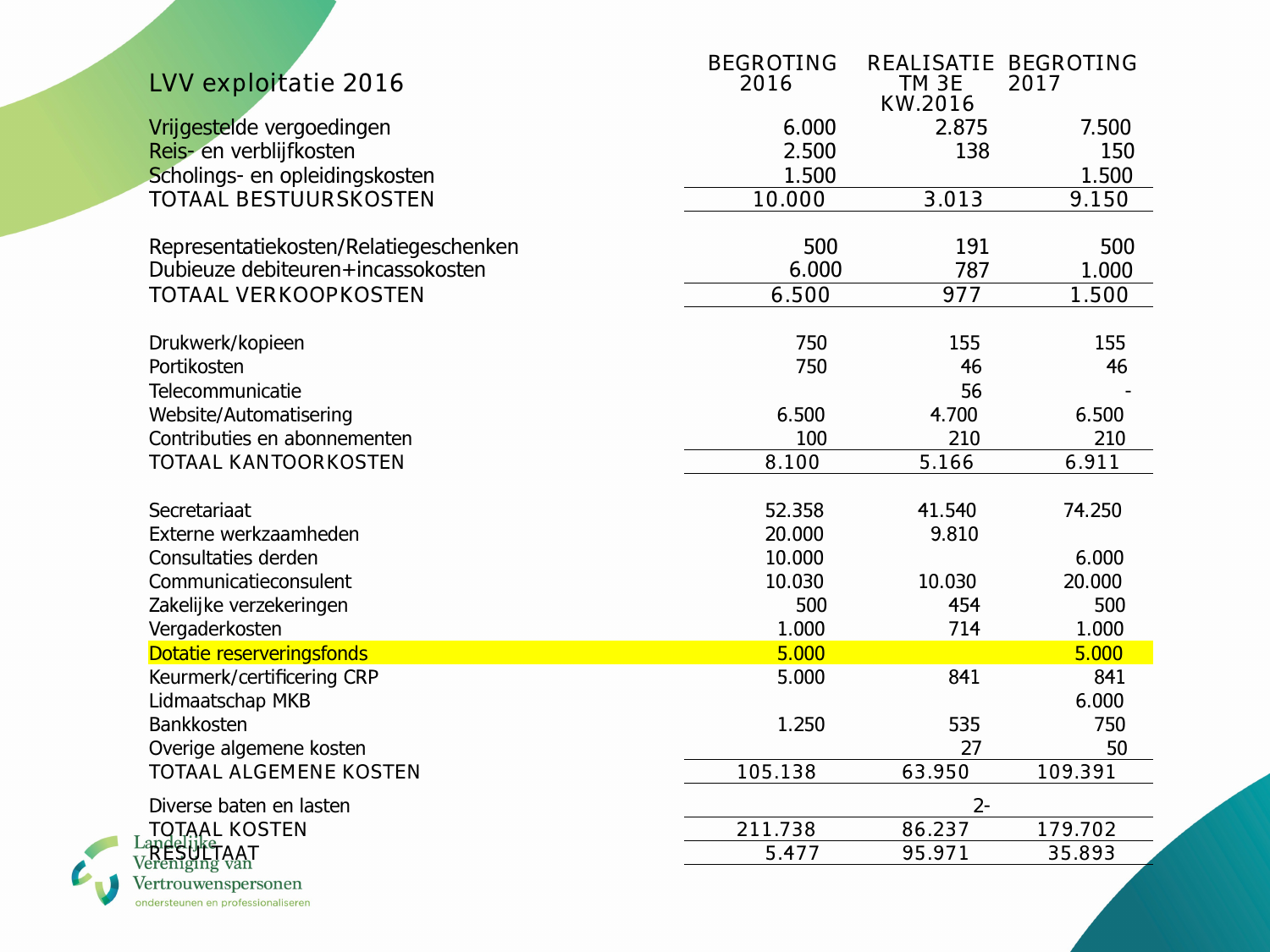

#
| LVV exploitatie 2016 | BEGROTING 2016 | REALISATIE TM 3E KW.2016 | BEGROTING 2017 |
| --- | --- | --- | --- |
| Vrijgestelde vergoedingen | 6.000 | 2.875 | 7.500 |
| Reis- en verblijfkosten | 2.500 | 138 | 150 |
| Scholings- en opleidingskosten | 1.500 |  | 1.500 |
| TOTAAL BESTUURSKOSTEN | 10.000 | 3.013 | 9.150 |
|  |  |  |  |
| Representatiekosten/Relatiegeschenken | 500 | 191 | 500 |
| Dubieuze debiteuren+incassokosten | 6.000 | 787 | 1.000 |
| TOTAAL VERKOOPKOSTEN | 6.500 | 977 | 1.500 |
|  |  |  |  |
| Drukwerk/kopieen | 750 | 155 | 155 |
| Portikosten | 750 | 46 | 46 |
| Telecommunicatie |  | 56 | - |
| Website/Automatisering | 6.500 | 4.700 | 6.500 |
| Contributies en abonnementen | 100 | 210 | 210 |
| TOTAAL KANTOORKOSTEN | 8.100 | 5.166 | 6.911 |
|  |  |  |  |
| Secretariaat | 52.358 | 41.540 | 74.250 |
| Externe werkzaamheden | 20.000 | 9.810 |  |
| Consultaties derden | 10.000 |  | 6.000 |
| Communicatieconsulent | 10.030 | 10.030 | 20.000 |
| Zakelijke verzekeringen | 500 | 454 | 500 |
| Vergaderkosten | 1.000 | 714 | 1.000 |
| Dotatie reserveringsfonds | 5.000 |  | 5.000 |
| Keurmerk/certificering CRP | 5.000 | 841 | 841 |
| Lidmaatschap MKB |  |  | 6.000 |
| Bankkosten | 1.250 | 535 | 750 |
| Overige algemene kosten |  | 27 | 50 |
| TOTAAL ALGEMENE KOSTEN | 105.138 | 63.950 | 109.391 |
| Diverse baten en lasten |  | 2- |  |
| TOTAAL KOSTEN | 211.738 | 86.237 | 179.702 |
| RESULTAAT | 5.477 | 95.971 | 35.893 |